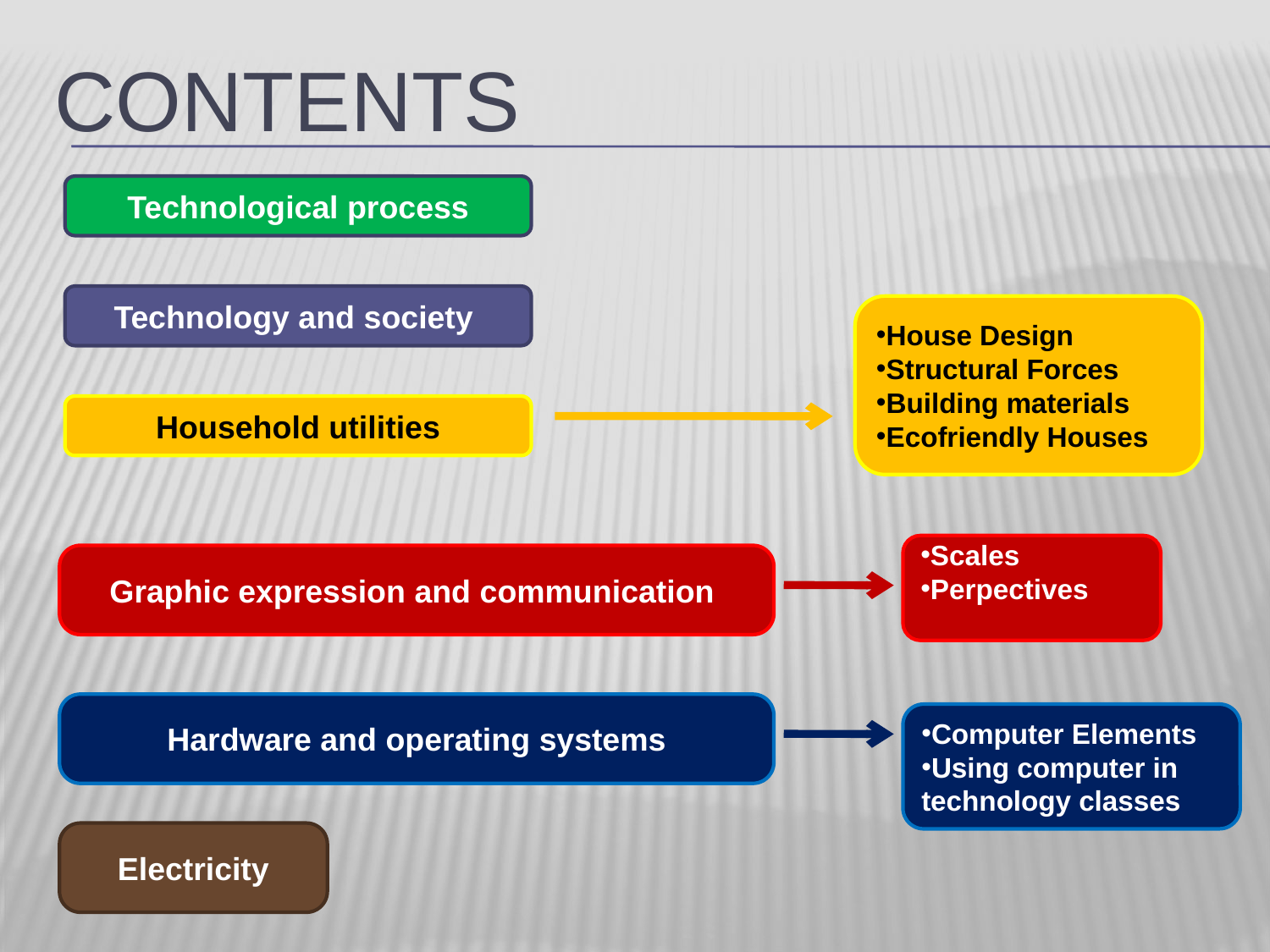

# contents

Technological process

Technology and society

House Design
Structural Forces
Building materials
Ecofriendly Houses

Household utilities

Scales
Perpectives

Graphic expression and communication
Hardware and operating systems

Computer Elements
Using computer in technology classes

Electricity